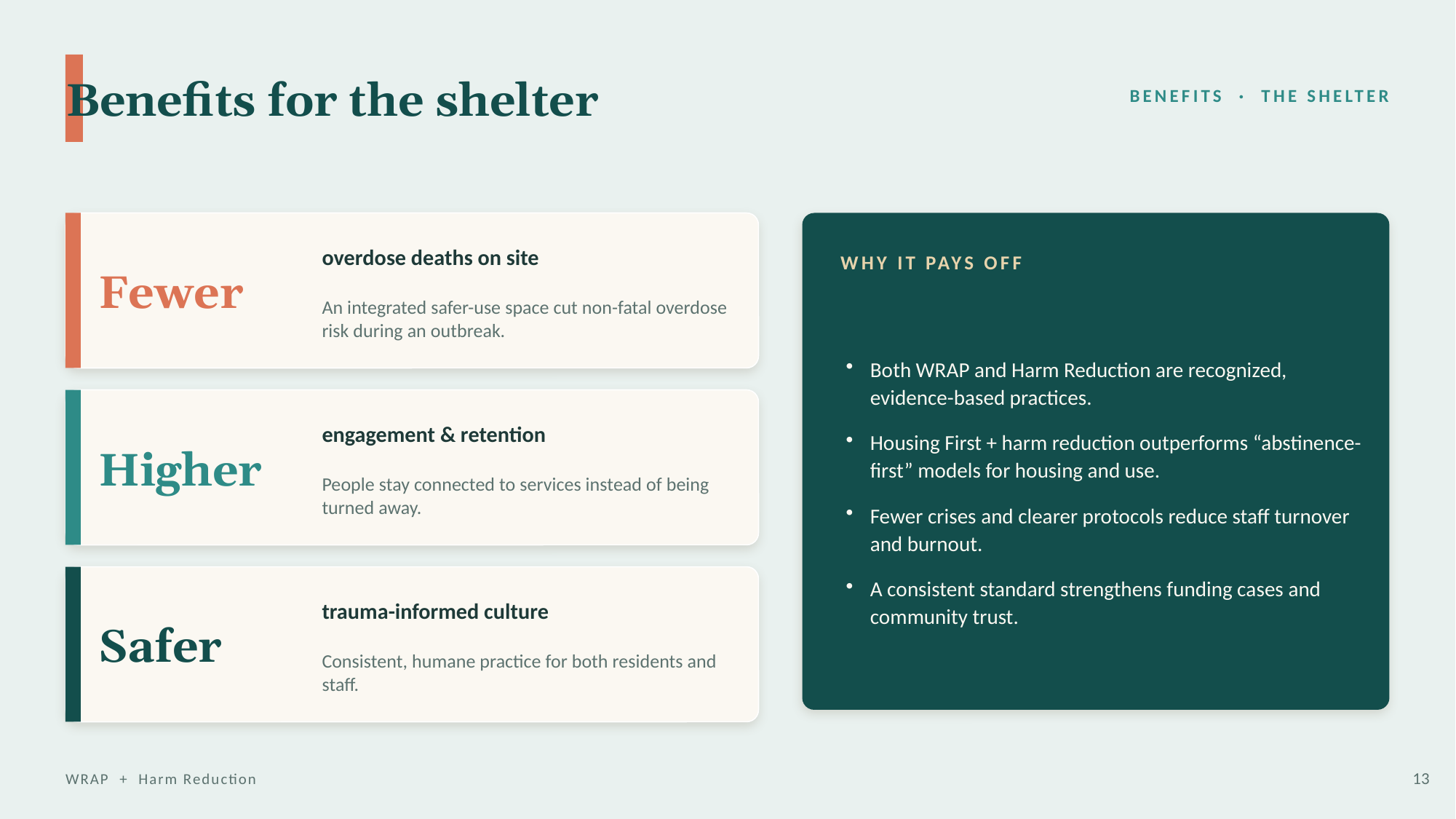

Benefits for the shelter

BENEFITS  ·  THE SHELTER

Fewer
overdose deaths on site
WHY IT PAYS OFF
An integrated safer-use space cut non-fatal overdose risk during an outbreak.
Both WRAP and Harm Reduction are recognized, evidence-based practices.
Housing First + harm reduction outperforms “abstinence-first” models for housing and use.
Fewer crises and clearer protocols reduce staff turnover and burnout.
A consistent standard strengthens funding cases and community trust.

Higher
engagement & retention
People stay connected to services instead of being turned away.

Safer
trauma-informed culture
Consistent, humane practice for both residents and staff.
WRAP  +  Harm Reduction
13